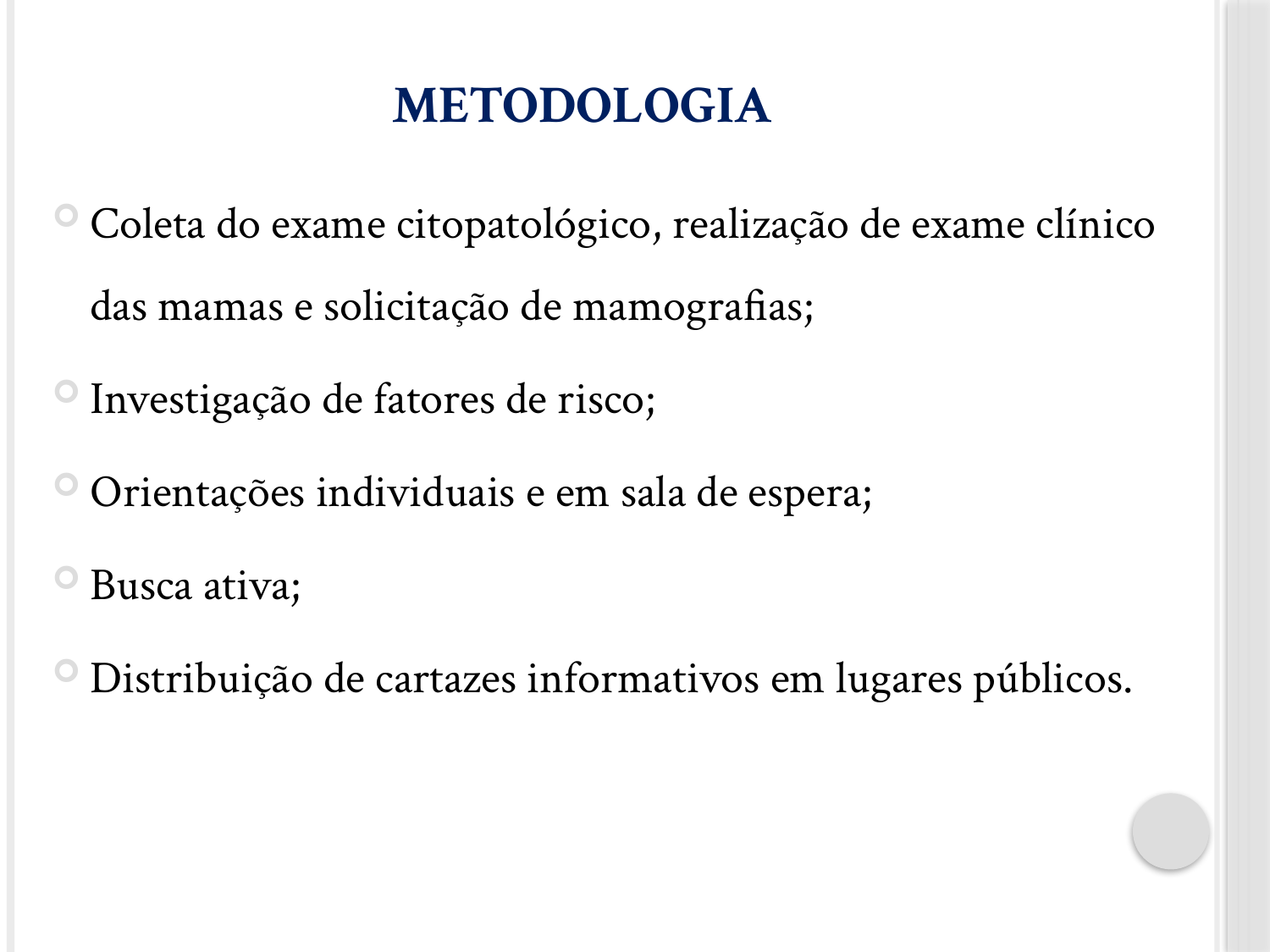

# Metodologia
Coleta do exame citopatológico, realização de exame clínico das mamas e solicitação de mamografias;
Investigação de fatores de risco;
Orientações individuais e em sala de espera;
Busca ativa;
Distribuição de cartazes informativos em lugares públicos.